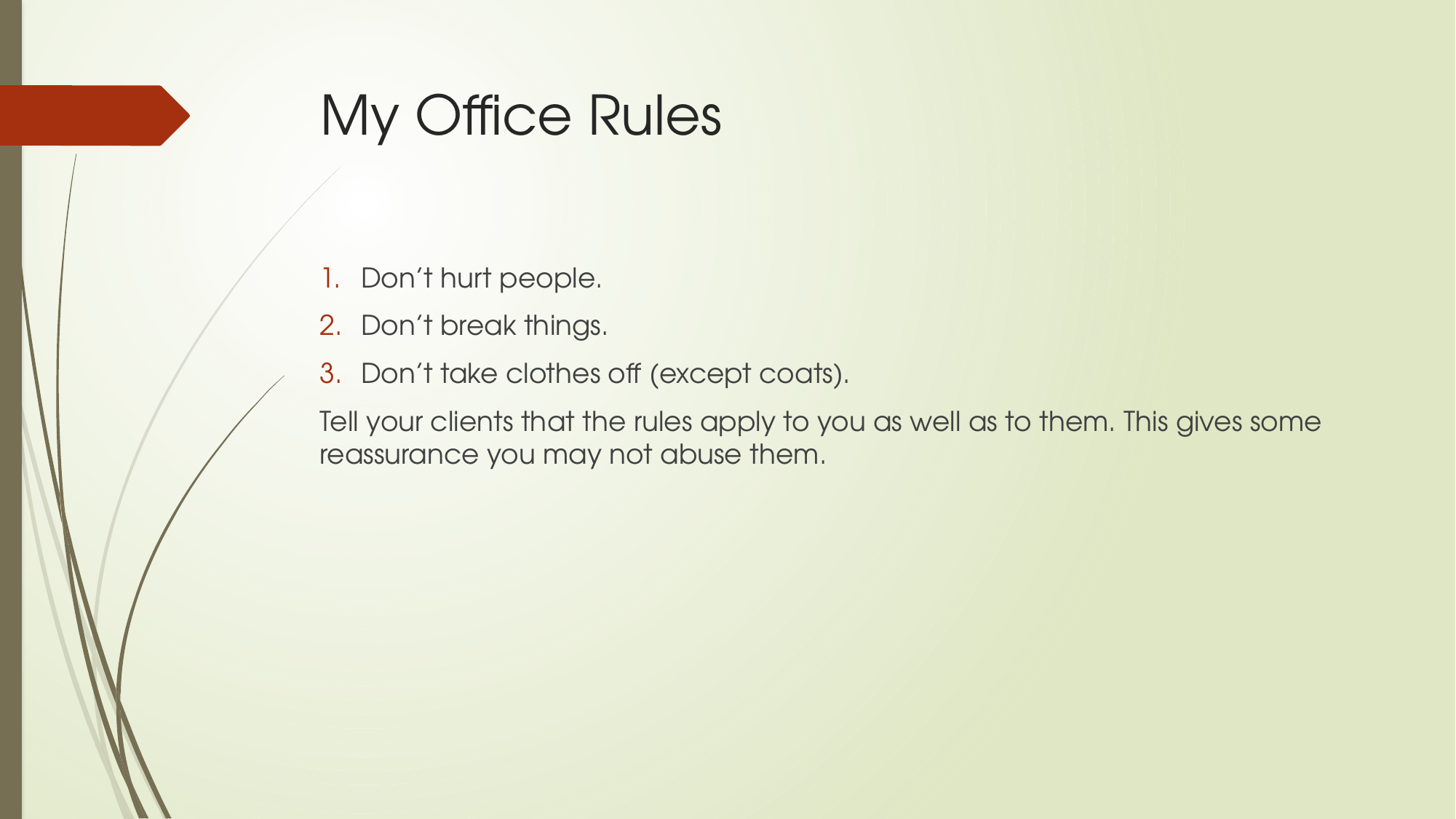

# My Office Rules
Don’t hurt people.
Don’t break things.
Don’t take clothes off (except coats).
Tell your clients that the rules apply to you as well as to them. This gives some reassurance you may not abuse them.